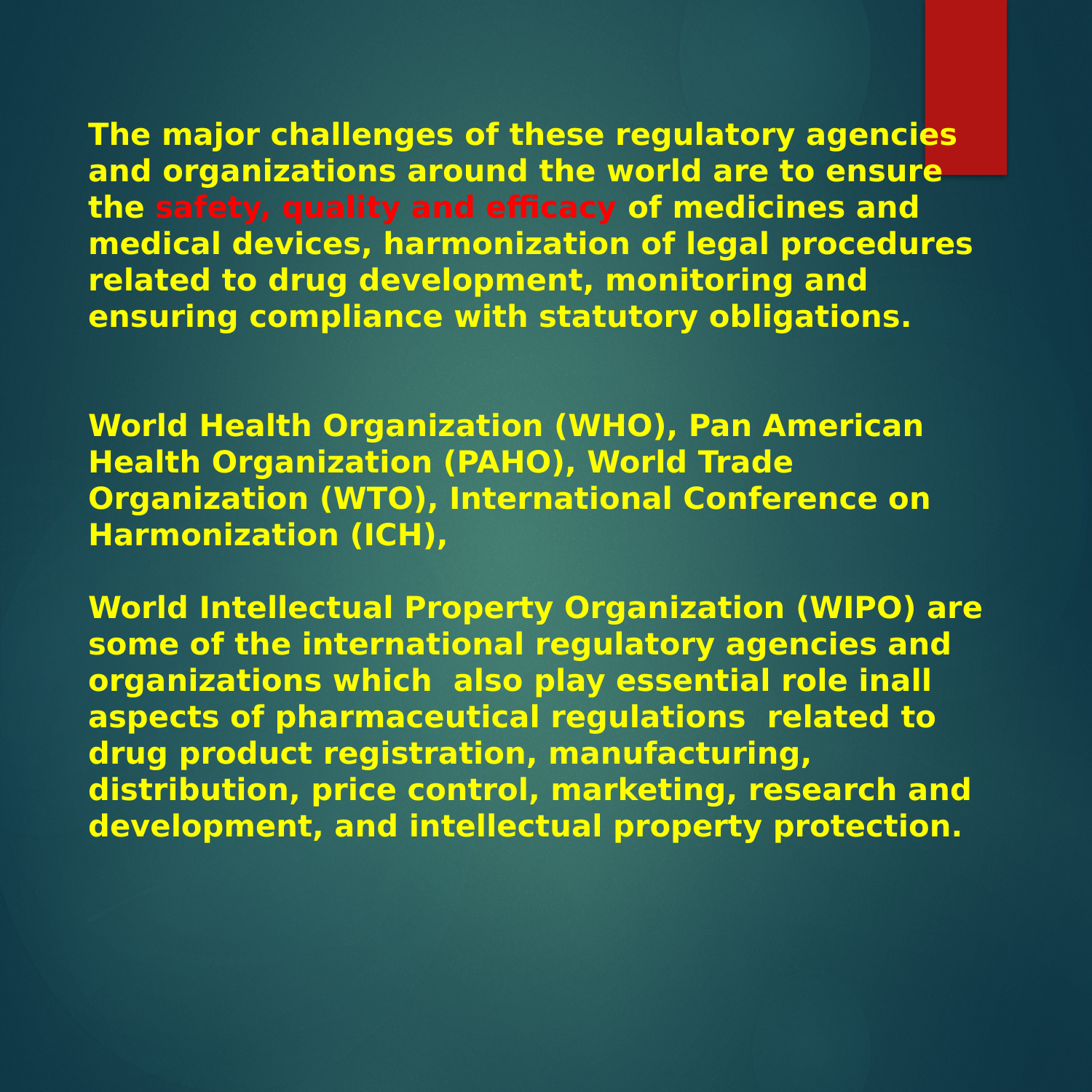

The major challenges of these regulatory agencies and organizations around the world are to ensure the safety, quality and efficacy of medicines and medical devices, harmonization of legal procedures related to drug development, monitoring and ensuring compliance with statutory obligations.

World Health Organization (WHO), Pan American Health Organization (PAHO), World Trade Organization (WTO), International Conference on Harmonization (ICH),

World Intellectual Property Organization (WIPO) are some of the international regulatory agencies and organizations which  also play essential role inall aspects of pharmaceutical regulations  related to drug product registration, manufacturing, distribution, price control, marketing, research and development, and intellectual property protection.